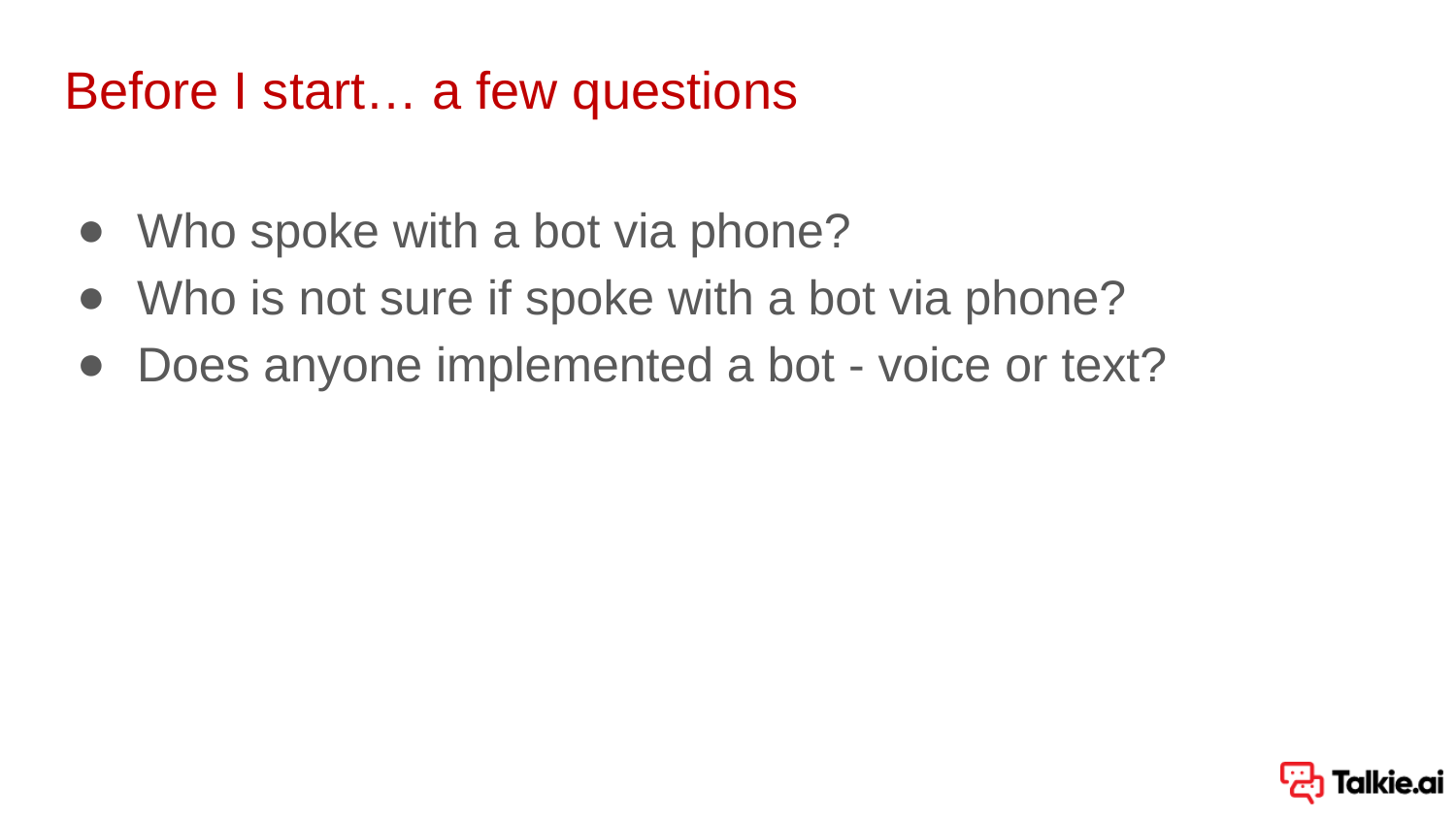

# Before I start… a few questions
Who spoke with a bot via phone?
Who is not sure if spoke with a bot via phone?
Does anyone implemented a bot - voice or text?